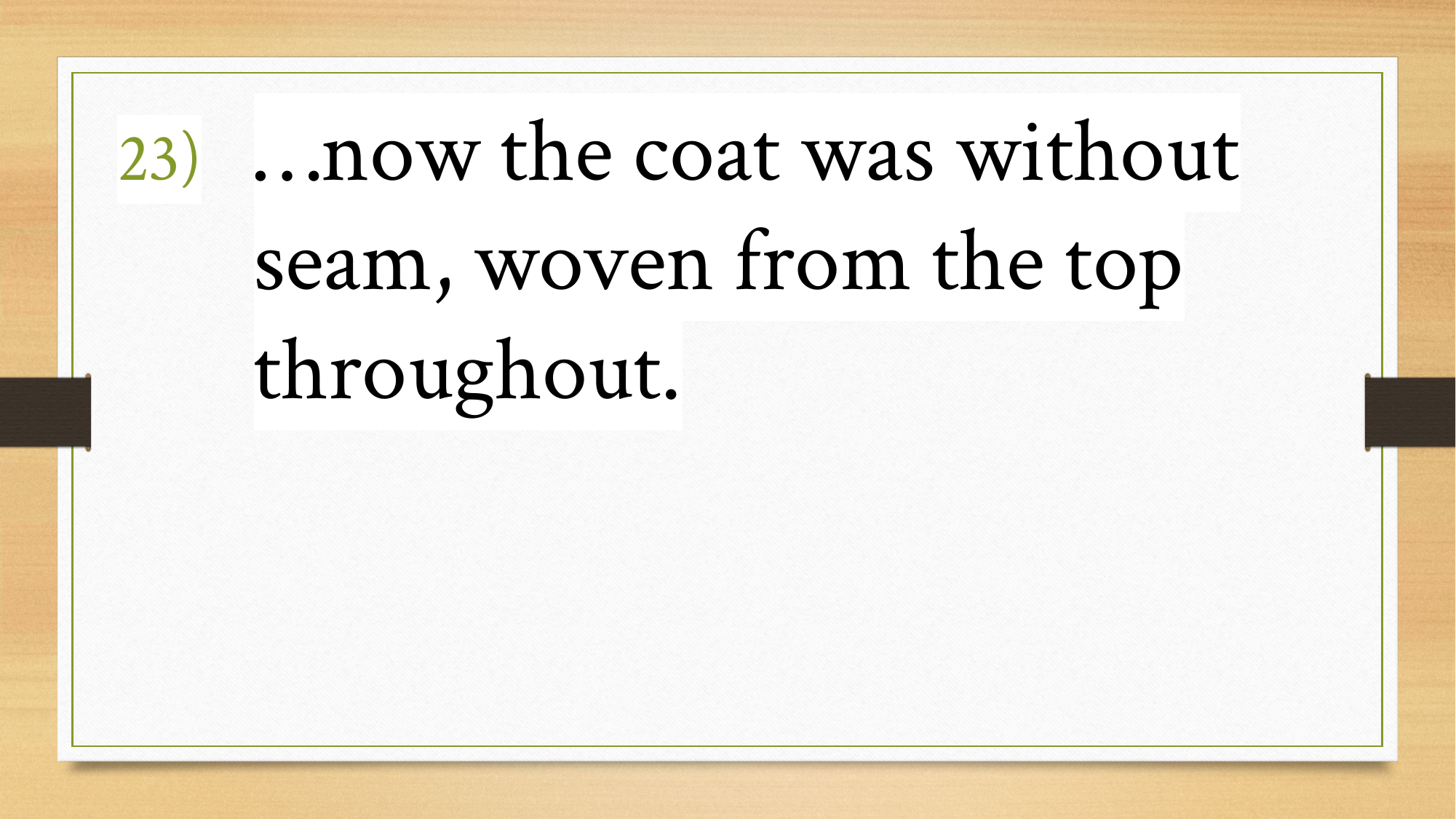

…now the coat was without seam, woven from the top throughout.